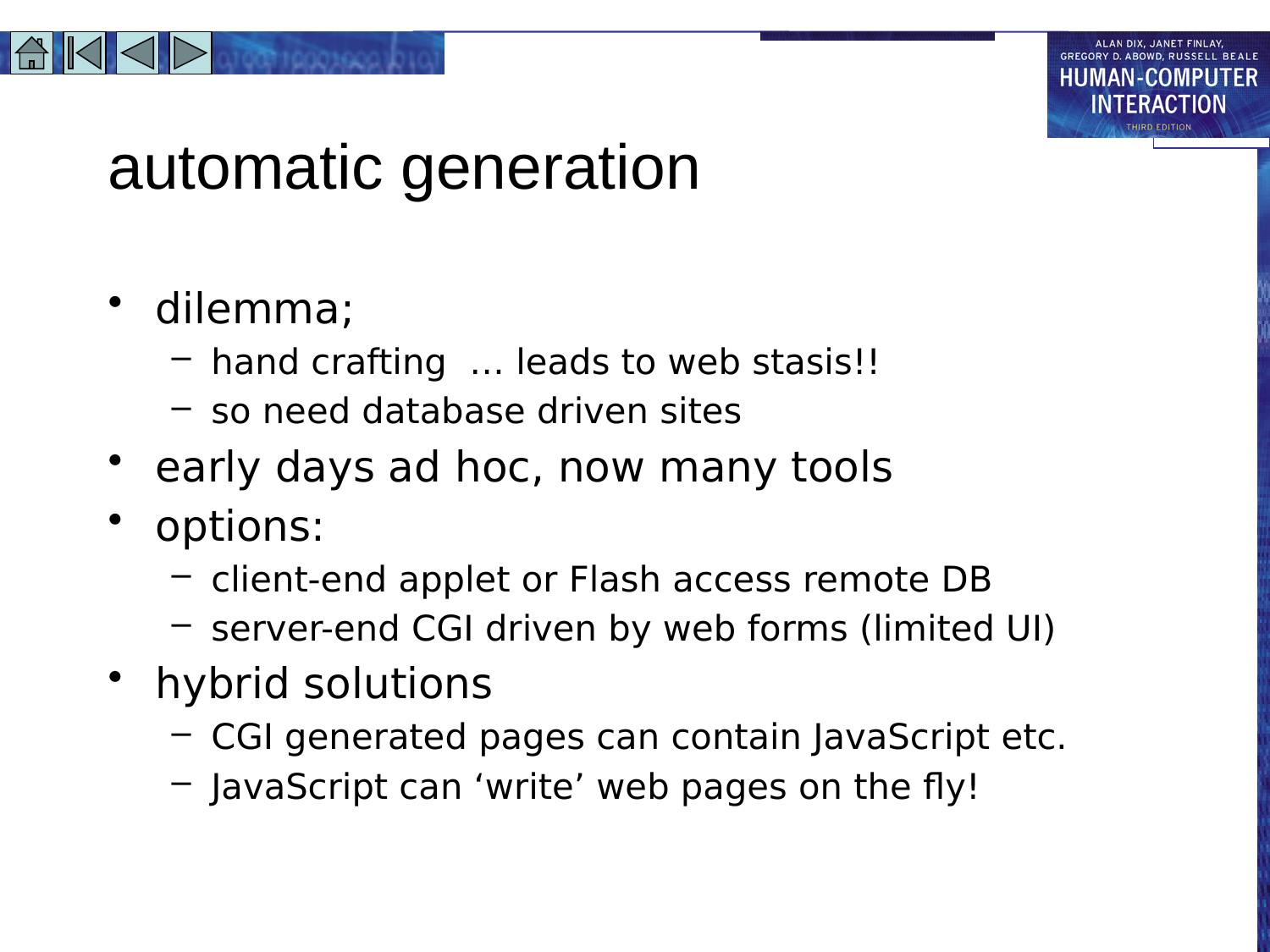

# automatic generation
dilemma;
hand crafting  … leads to web stasis!!
so need database driven sites
early days ad hoc, now many tools
options:
client-end applet or Flash access remote DB
server-end CGI driven by web forms (limited UI)
hybrid solutions
CGI generated pages can contain JavaScript etc.
JavaScript can ‘write’ web pages on the fly!